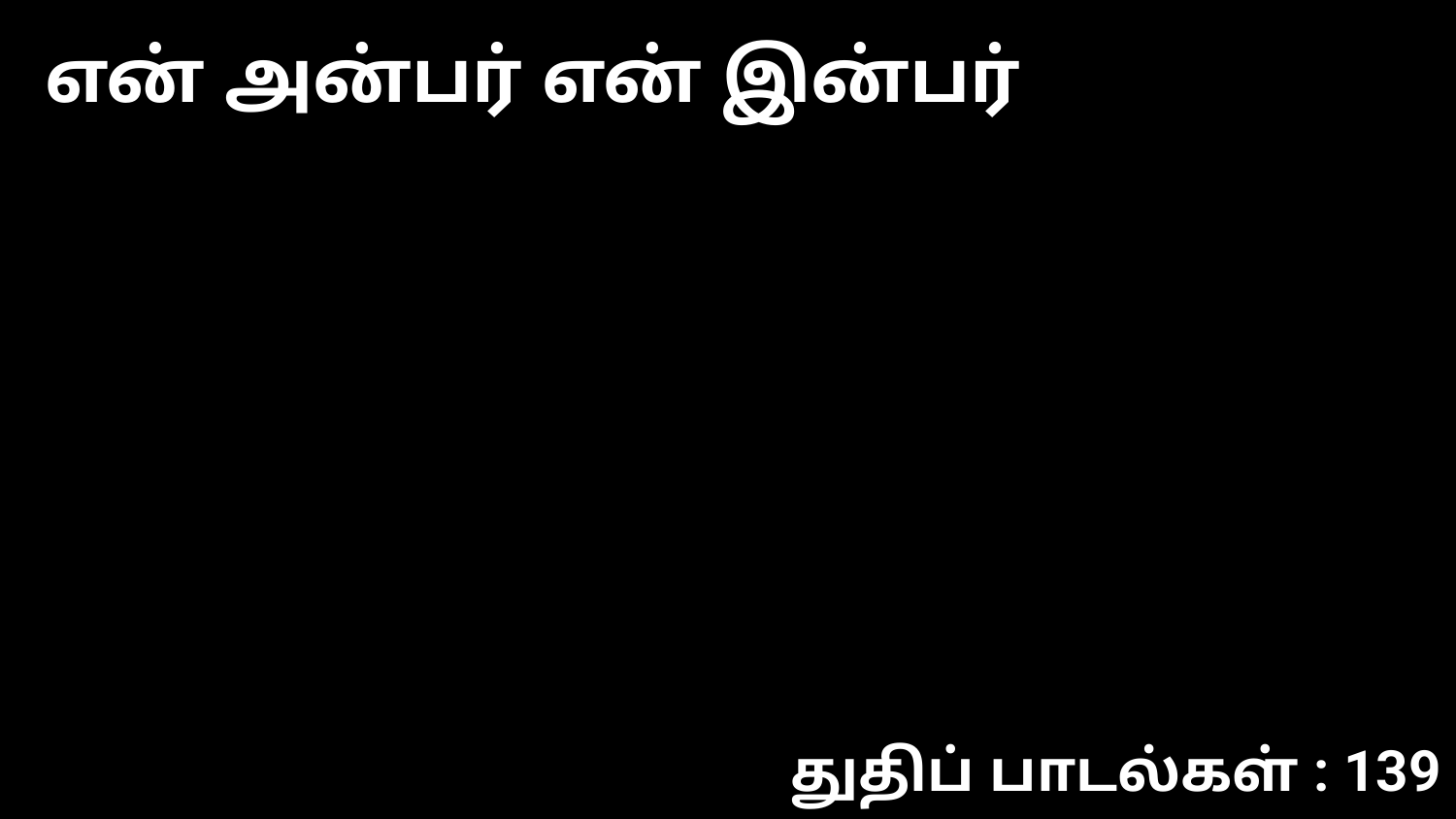

என் அன்பர் என் இன்பர்
துதிப் பாடல்கள் : 139